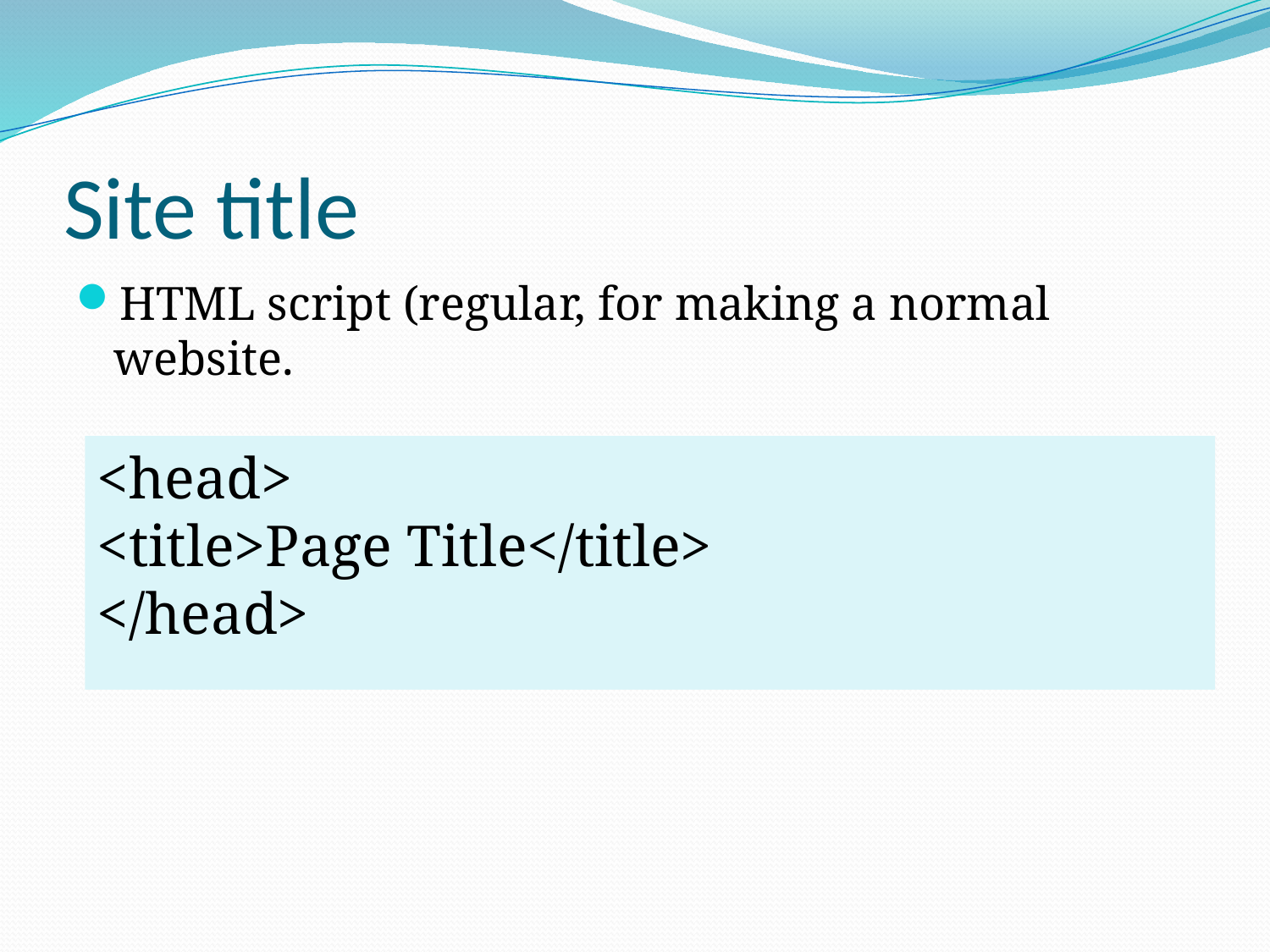

# Site title
HTML script (regular, for making a normal website.
<head>
<title>Page Title</title>
</head>